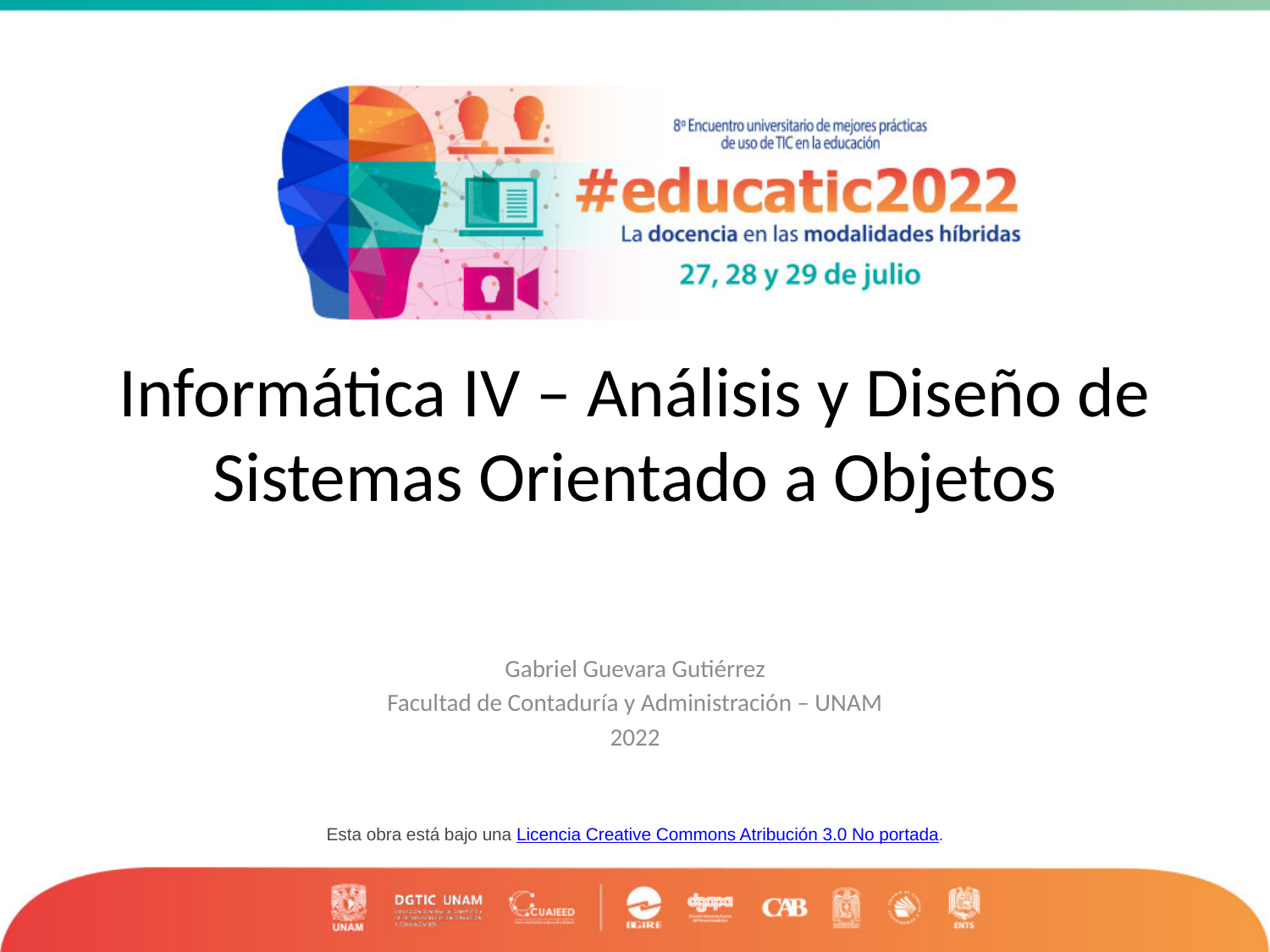

# Informática IV – Análisis y Diseño de Sistemas Orientado a Objetos
Gabriel Guevara Gutiérrez
Facultad de Contaduría y Administración – UNAM
2022

Esta obra está bajo una Licencia Creative Commons Atribución 3.0 No portada.